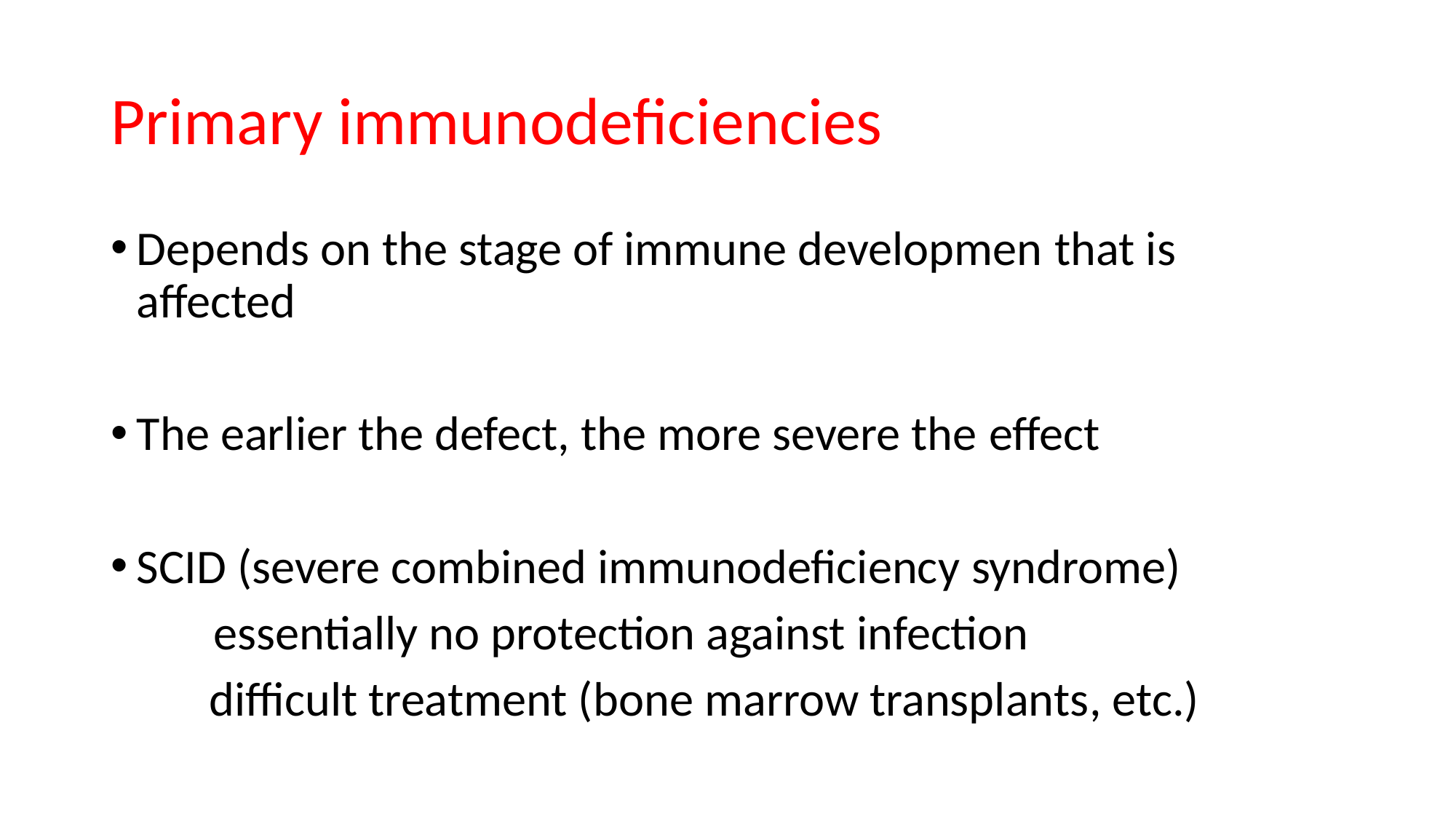

# Primary immunodeficiencies
Depends on the stage of immune developmen that is affected

The earlier the defect, the more severe the effect

SCID (severe combined immunodeficiency syndrome)
	essentially no protection against infection
         difficult treatment (bone marrow transplants, etc.)